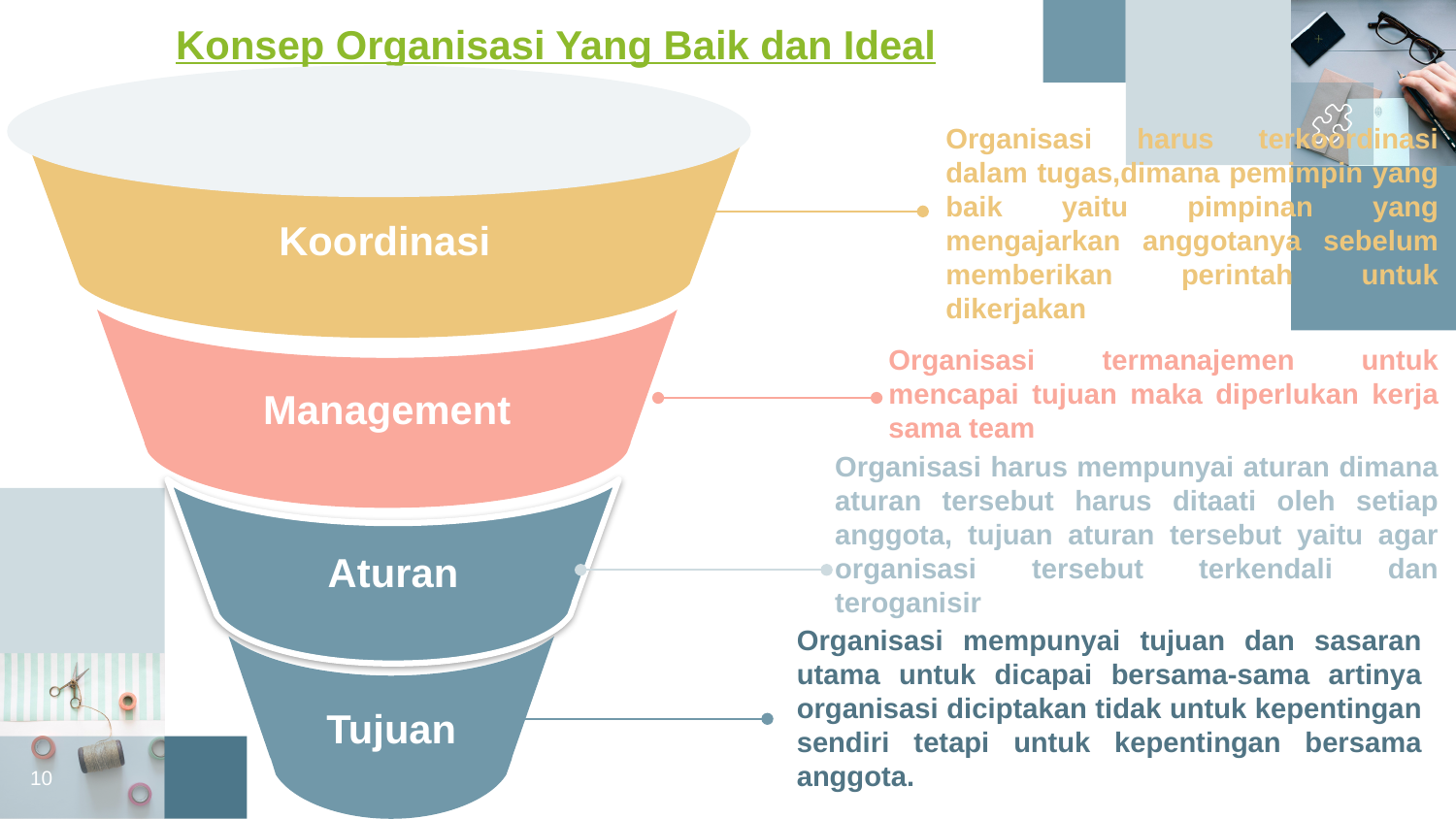

# Konsep Organisasi Yang Baik dan Ideal

Koordinasi
Management
Aturan
Tujuan
Organisasi harus terkoordinasi dalam tugas,dimana pemimpin yang baik yaitu pimpinan yang mengajarkan anggotanya sebelum memberikan perintah untuk dikerjakan
Organisasi termanajemen untuk mencapai tujuan maka diperlukan kerja sama team
Organisasi harus mempunyai aturan dimana aturan tersebut harus ditaati oleh setiap anggota, tujuan aturan tersebut yaitu agar organisasi tersebut terkendali dan teroganisir
Organisasi mempunyai tujuan dan sasaran utama untuk dicapai bersama-sama artinya organisasi diciptakan tidak untuk kepentingan sendiri tetapi untuk kepentingan bersama anggota.
10